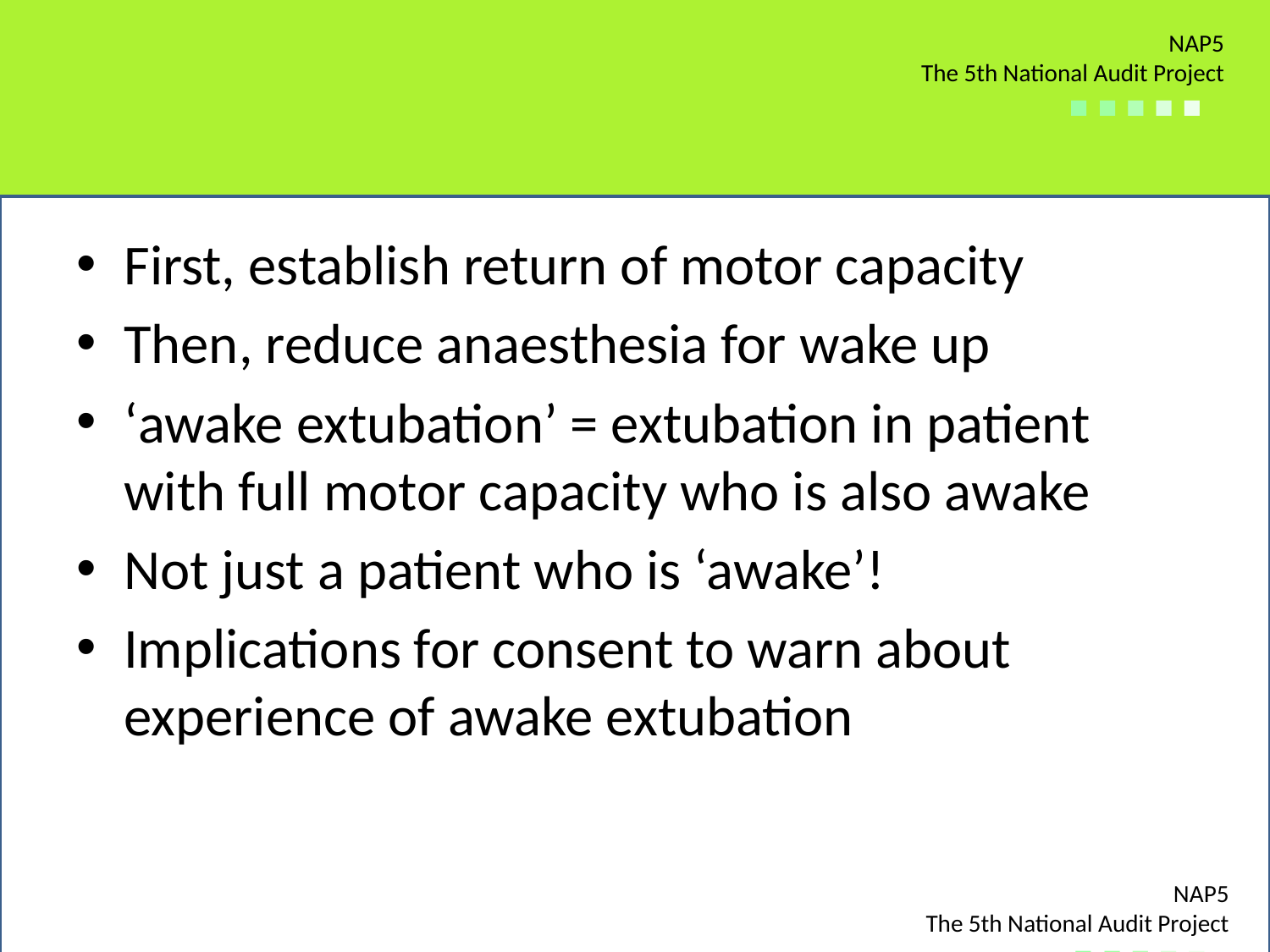

#
First, establish return of motor capacity
Then, reduce anaesthesia for wake up
‘awake extubation’ = extubation in patient with full motor capacity who is also awake
Not just a patient who is ‘awake’!
Implications for consent to warn about experience of awake extubation